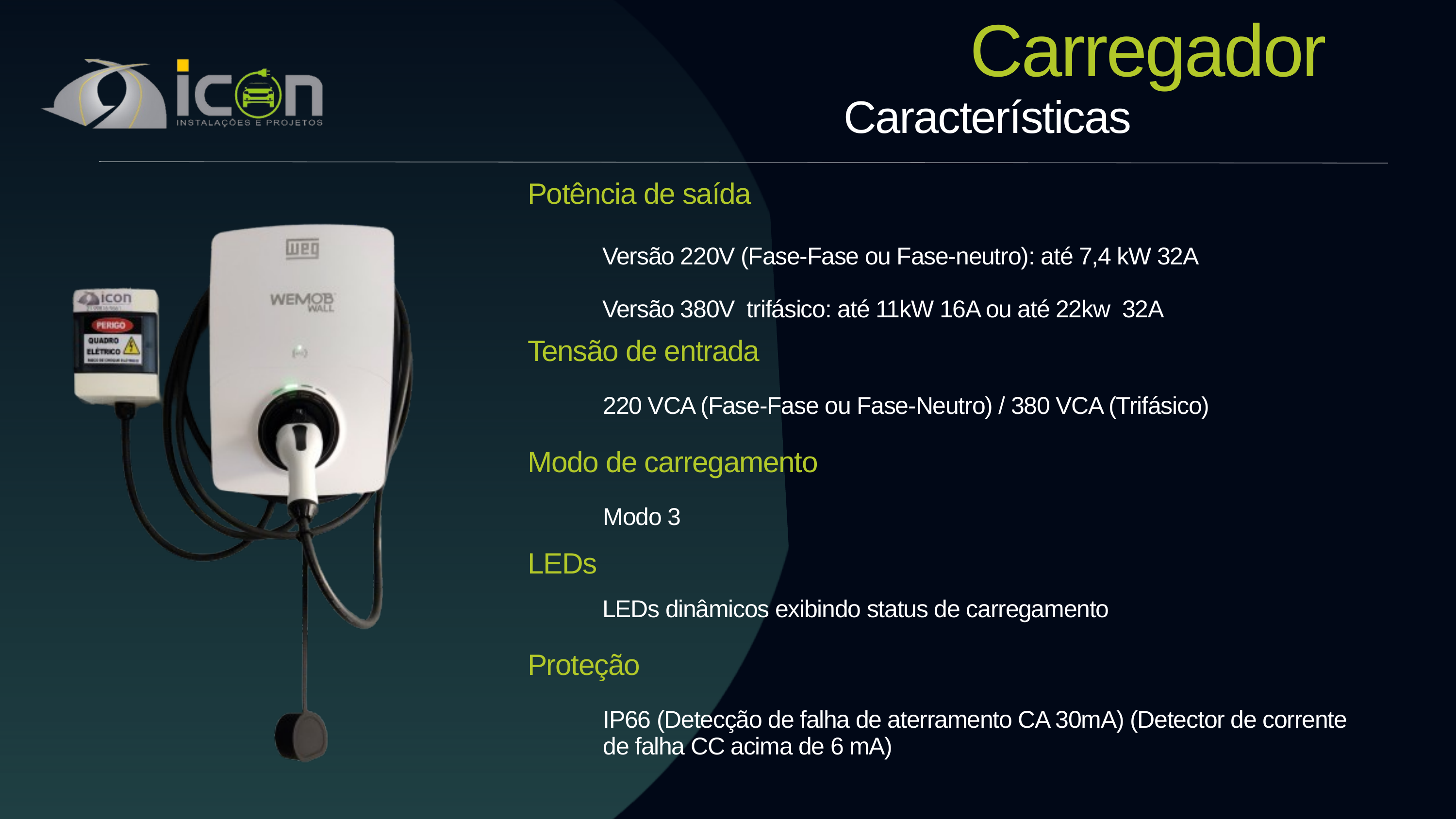

Carregador
Características

Potência de saída
Versão 220V (Fase-Fase ou Fase-neutro): até 7,4 kW 32A

Versão 380V  trifásico: até 11kW 16A ou até 22kw  32A
Tensão de entrada
220 VCA (Fase-Fase ou Fase-Neutro) / 380 VCA (Trifásico)
Modo de carregamento
Modo 3
LEDs
LEDs dinâmicos exibindo status de carregamento
Proteção
IP66 (Detecção de falha de aterramento CA 30mA) (Detector de corrente de falha CC acima de 6 mA)